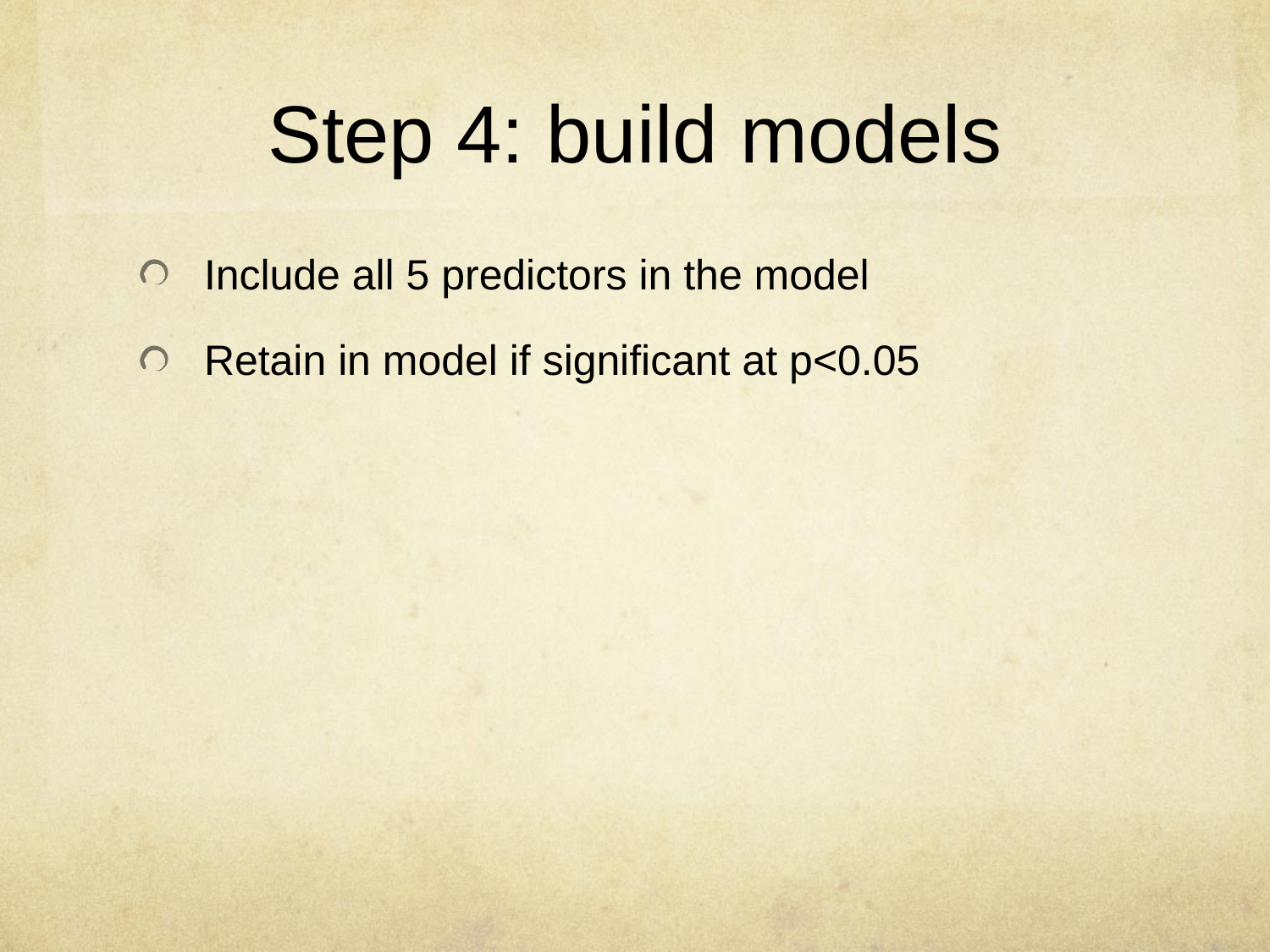

# Step 4: build models
Include all 5 predictors in the model
Retain in model if significant at p<0.05